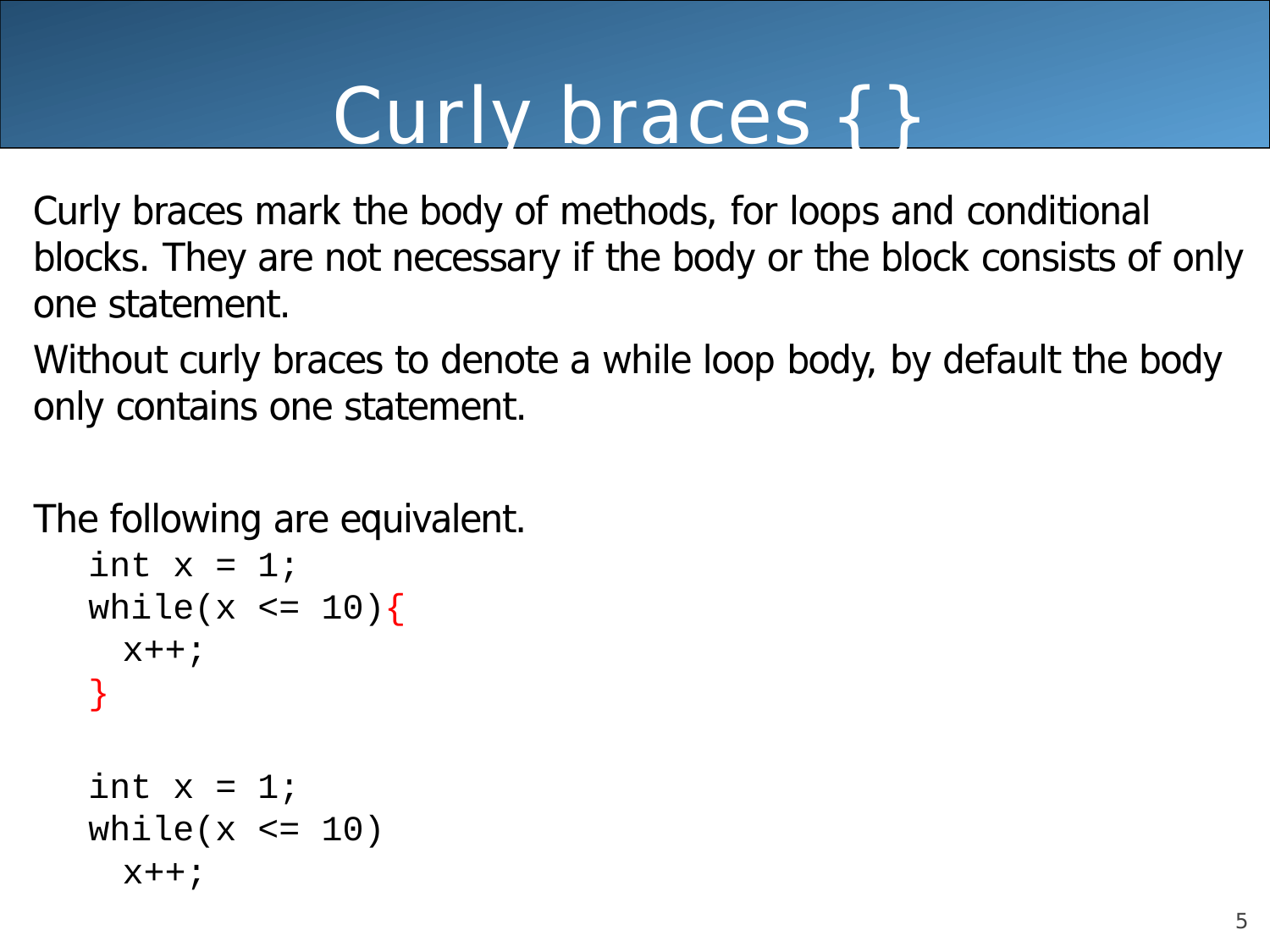

# Curly braces {}
Curly braces mark the body of methods, for loops and conditional blocks. They are not necessary if the body or the block consists of only one statement.
Without curly braces to denote a while loop body, by default the body only contains one statement.

The following are equivalent.
int x = 1;
while(x <= 10){
	x++;
}

int x = 1;
while(x <= 10)
	x++;